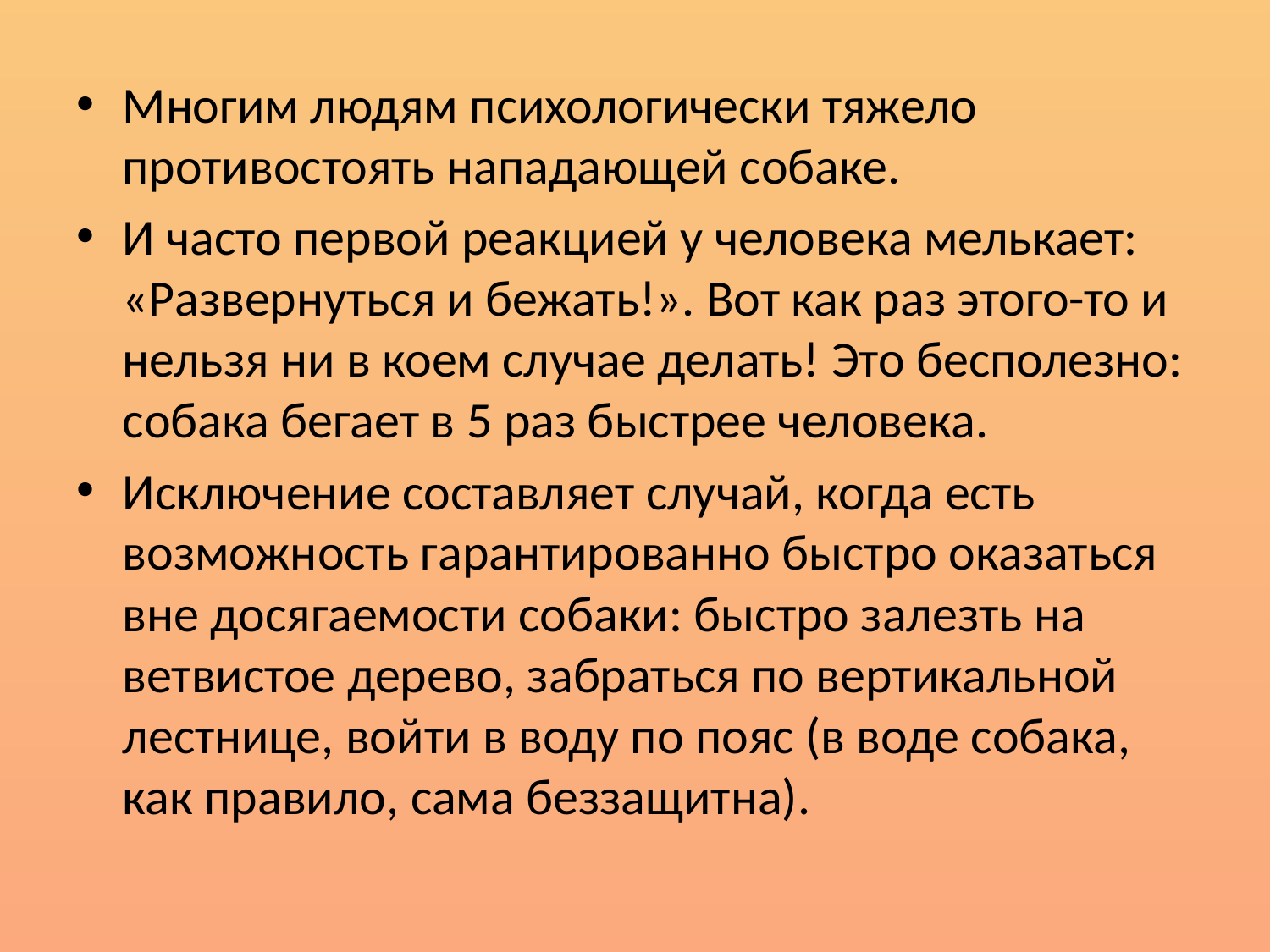

Многим людям психологически тяжело противостоять нападающей собаке.
И часто первой реакцией у человека мелькает: «Развернуться и бежать!». Вот как раз этого-то и нельзя ни в коем случае делать! Это бесполезно: собака бегает в 5 раз быстрее человека.
Исключение составляет случай, когда есть возможность гарантированно быстро оказаться вне досягаемости собаки: быстро залезть на ветвистое дерево, забраться по вертикальной лестнице, войти в воду по пояс (в воде собака, как правило, сама беззащитна).